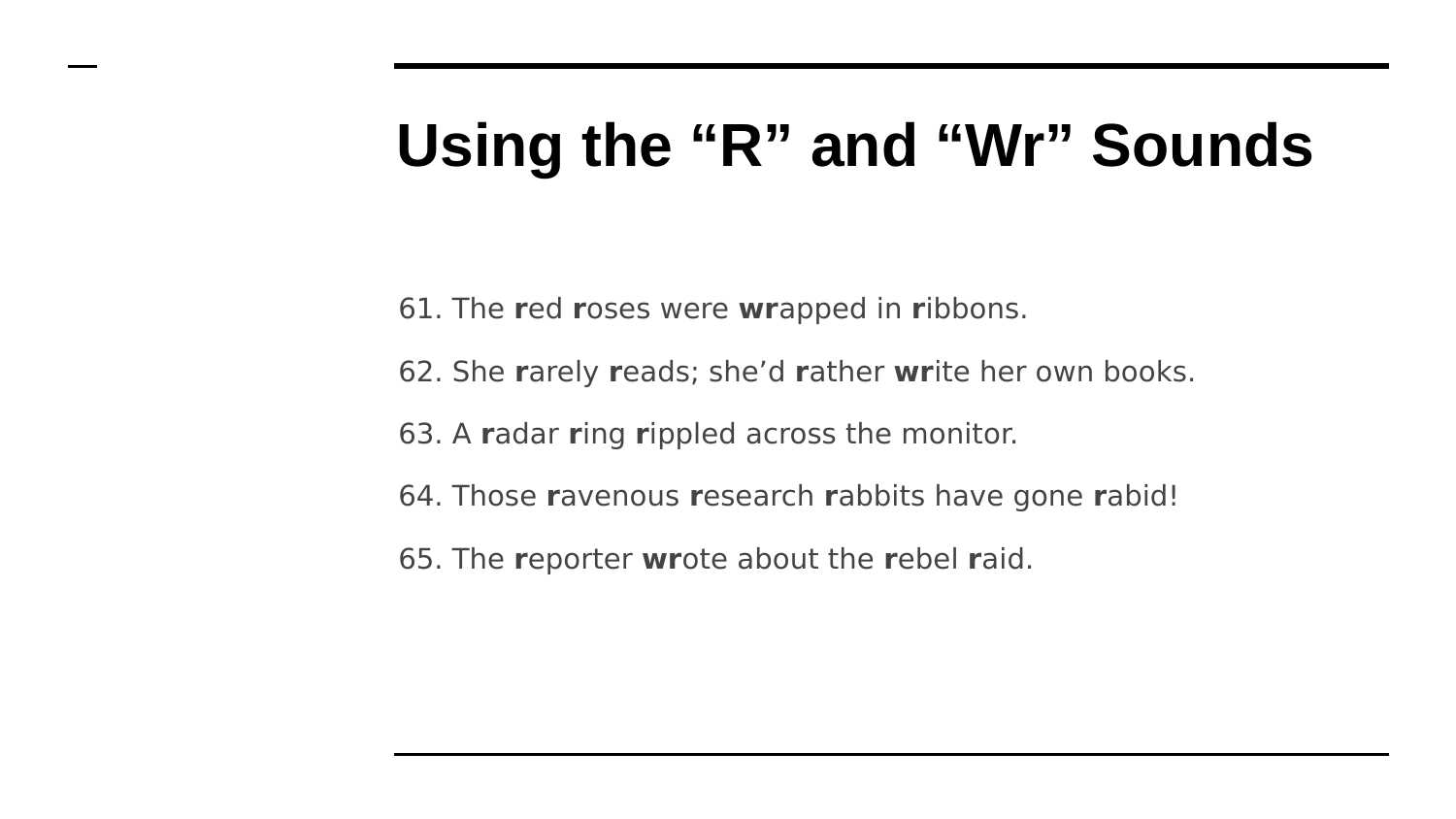

# Using the “R” and “Wr” Sounds
61. The red roses were wrapped in ribbons.
62. She rarely reads; she’d rather write her own books.
63. A radar ring rippled across the monitor.
64. Those ravenous research rabbits have gone rabid!
65. The reporter wrote about the rebel raid.